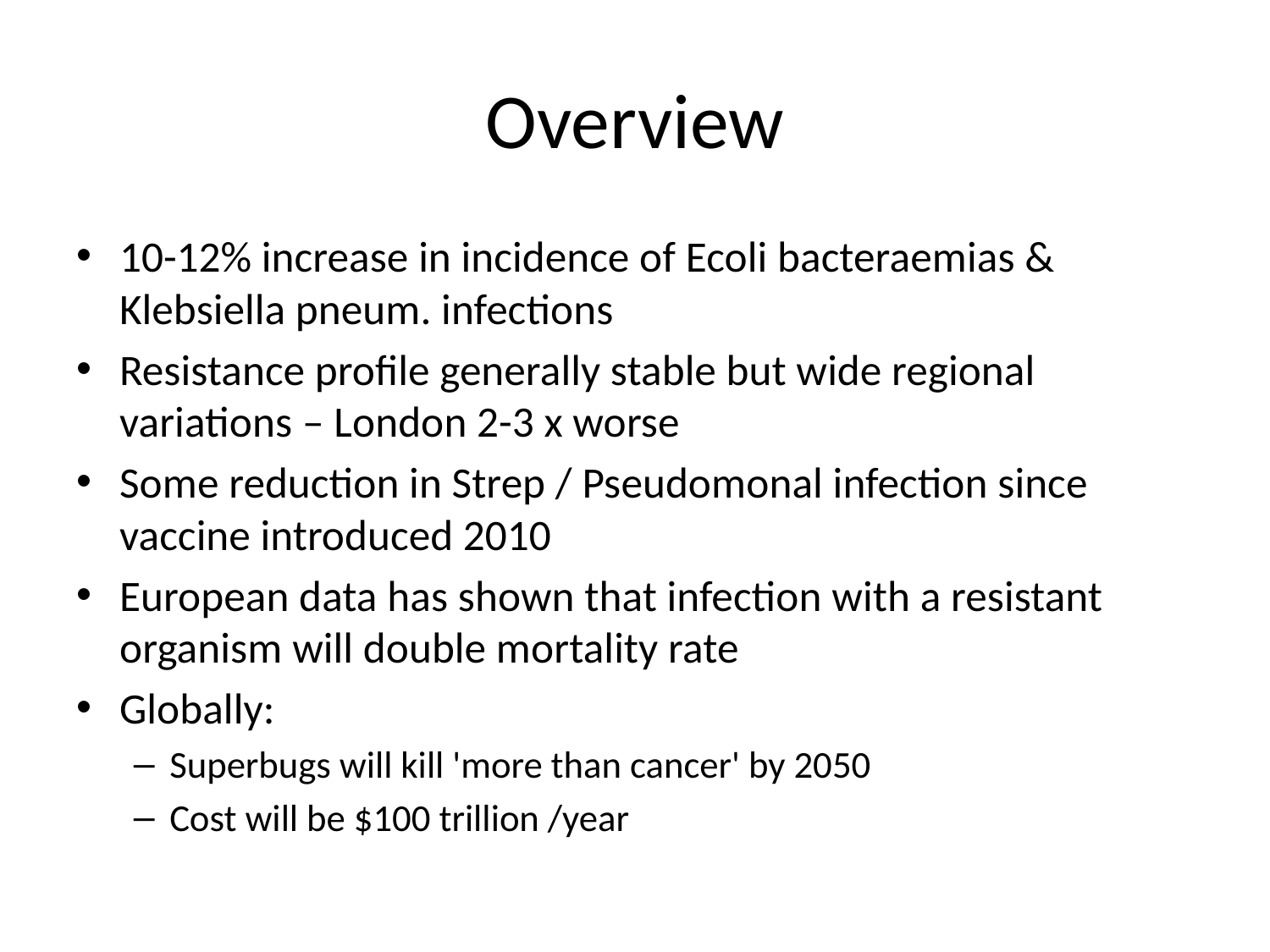

# Overview
10-12% increase in incidence of Ecoli bacteraemias & Klebsiella pneum. infections
Resistance profile generally stable but wide regional variations – London 2-3 x worse
Some reduction in Strep / Pseudomonal infection since vaccine introduced 2010
European data has shown that infection with a resistant organism will double mortality rate
Globally:
Superbugs will kill 'more than cancer' by 2050
Cost will be $100 trillion /year